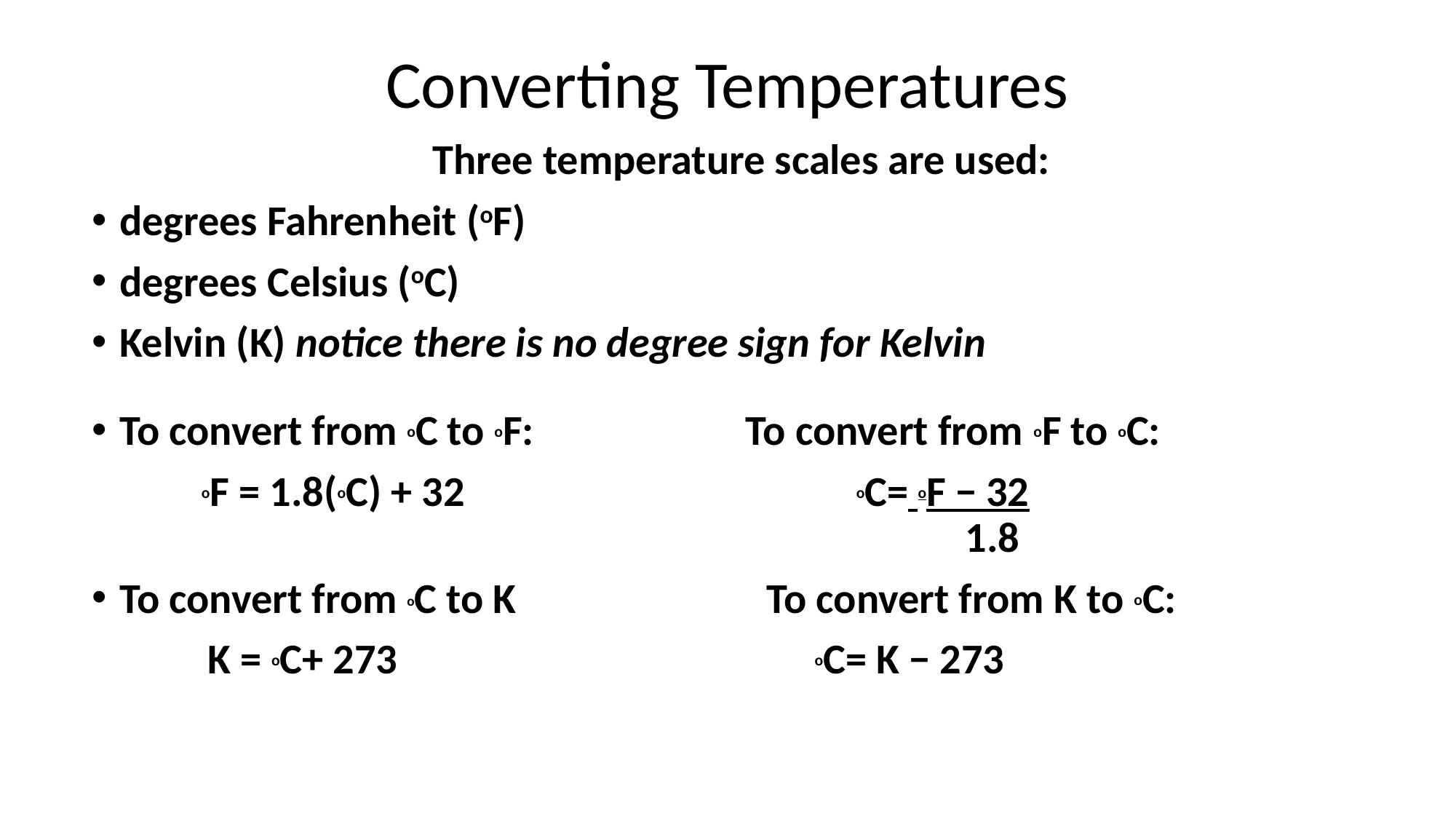

# Converting Temperatures
Three temperature scales are used:
degrees Fahrenheit (oF)
degrees Celsius (oC)
Kelvin (K) notice there is no degree sign for Kelvin
To convert from oC to oF:                      To convert from oF to oC:
	oF = 1.8(oC) + 32				oC= oF − 32					                                                                    1.8
To convert from oC to K                          To convert from K to oC:
            K = oC+ 273 				       oC= K − 273